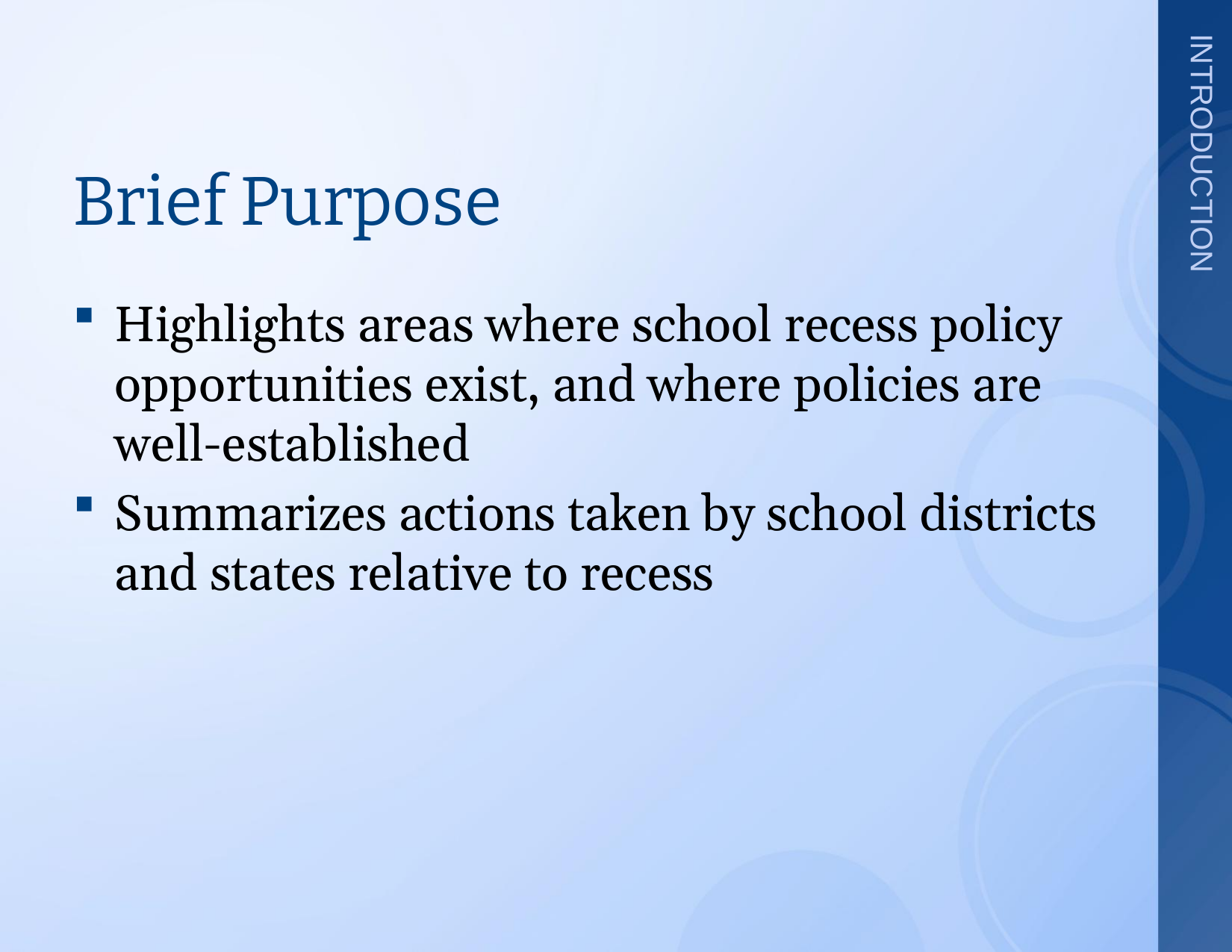

# Brief Purpose
Highlights areas where school recess policy opportunities exist, and where policies are well-established
Summarizes actions taken by school districts and states relative to recess